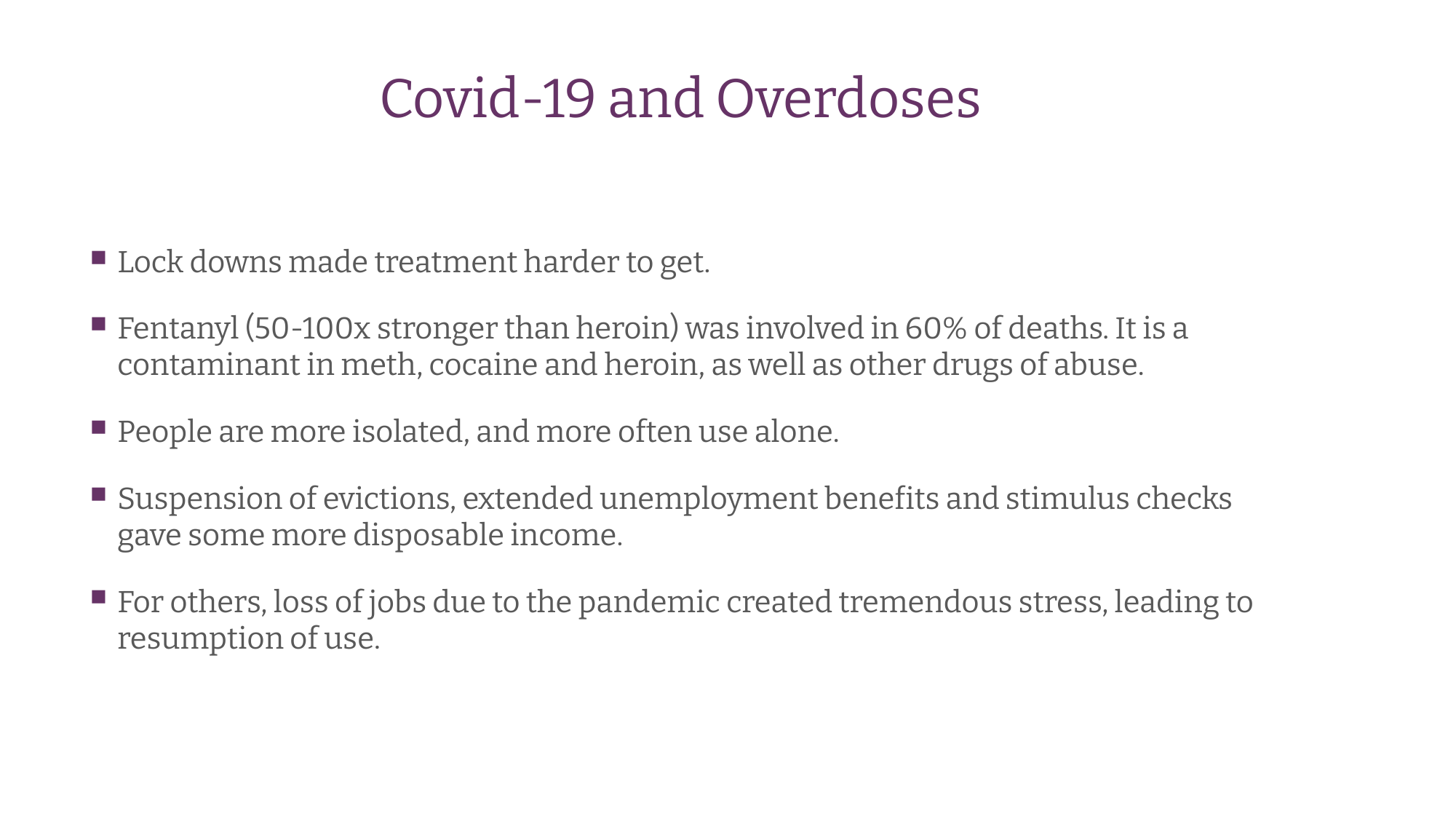

# Covid-19 and Overdoses
Lock downs made treatment harder to get.
Fentanyl (50-100x stronger than heroin) was involved in 60% of deaths. It is a contaminant in meth, cocaine and heroin, as well as other drugs of abuse.
People are more isolated, and more often use alone.
Suspension of evictions, extended unemployment benefits and stimulus checks gave some more disposable income.
For others, loss of jobs due to the pandemic created tremendous stress, leading to resumption of use.